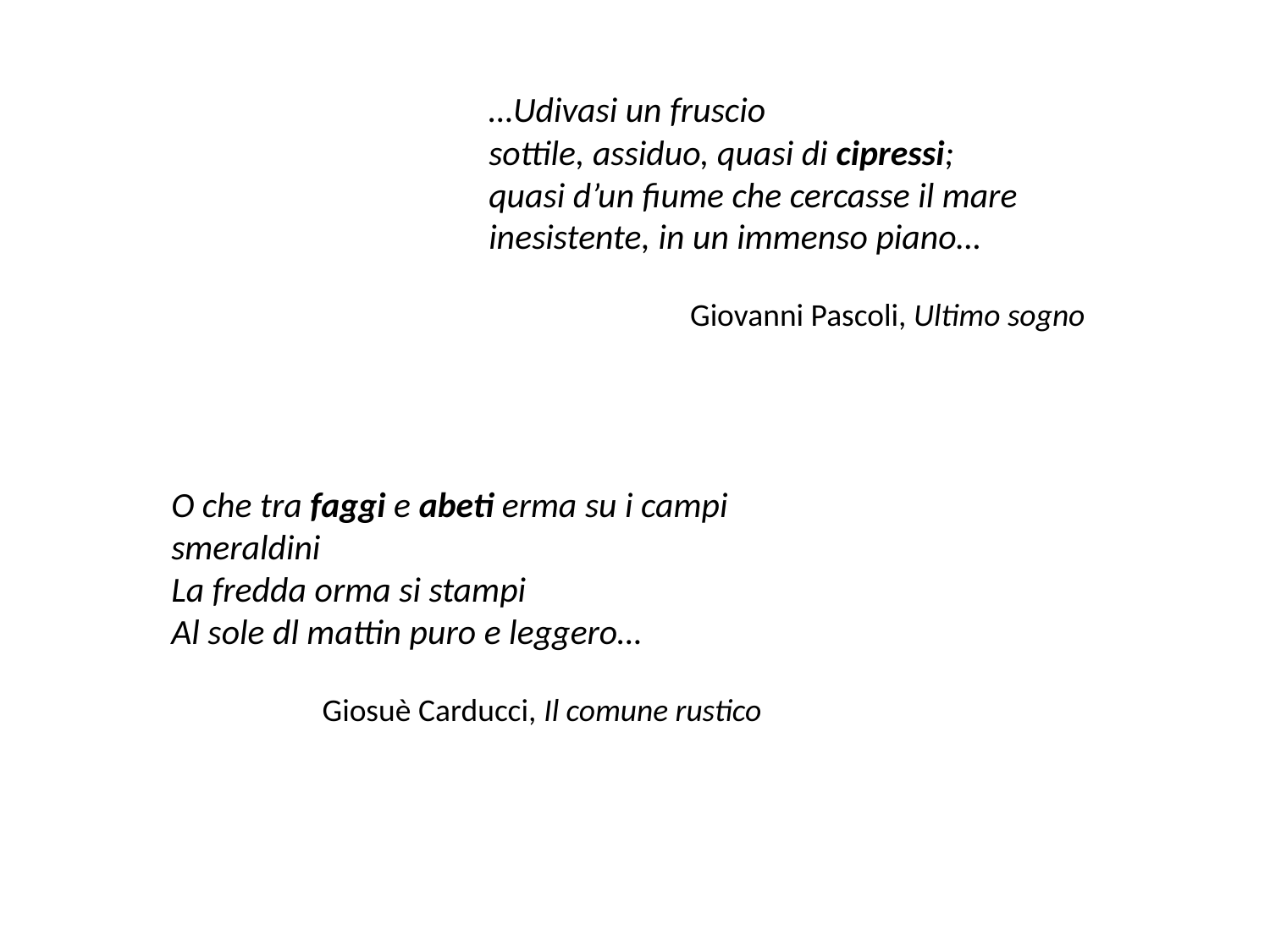

…Udivasi un fruscio
sottile, assiduo, quasi di cipressi;
quasi d’un fiume che cercasse il mare
inesistente, in un immenso piano…

                            Giovanni Pascoli, Ultimo sogno
O che tra faggi e abeti erma su i campi smeraldini
La fredda orma si stampi
Al sole dl mattin puro e leggero…

                     Giosuè Carducci, Il comune rustico